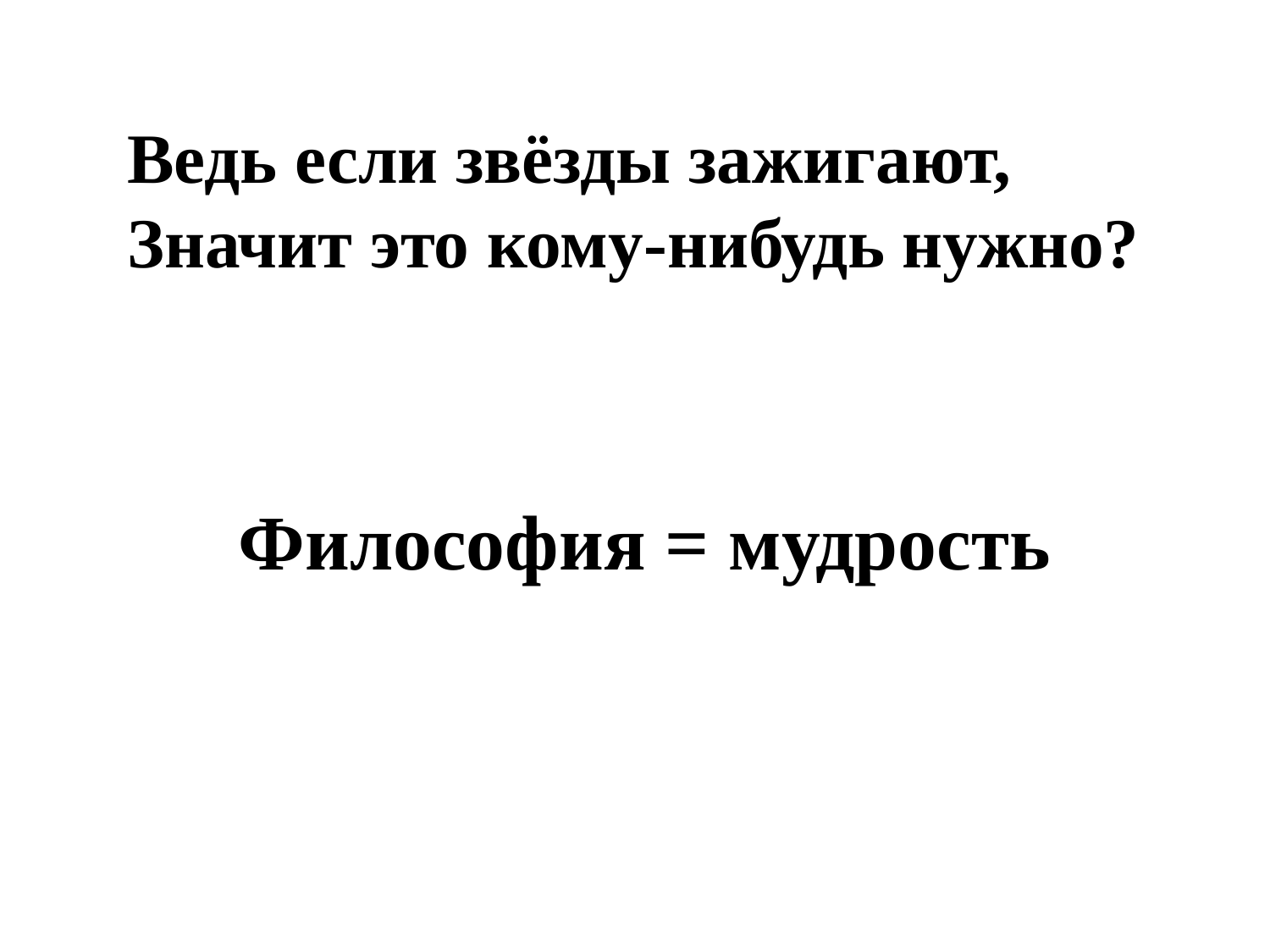

Ведь если звёзды зажигают,
Значит это кому-нибудь нужно?
Философия = мудрость